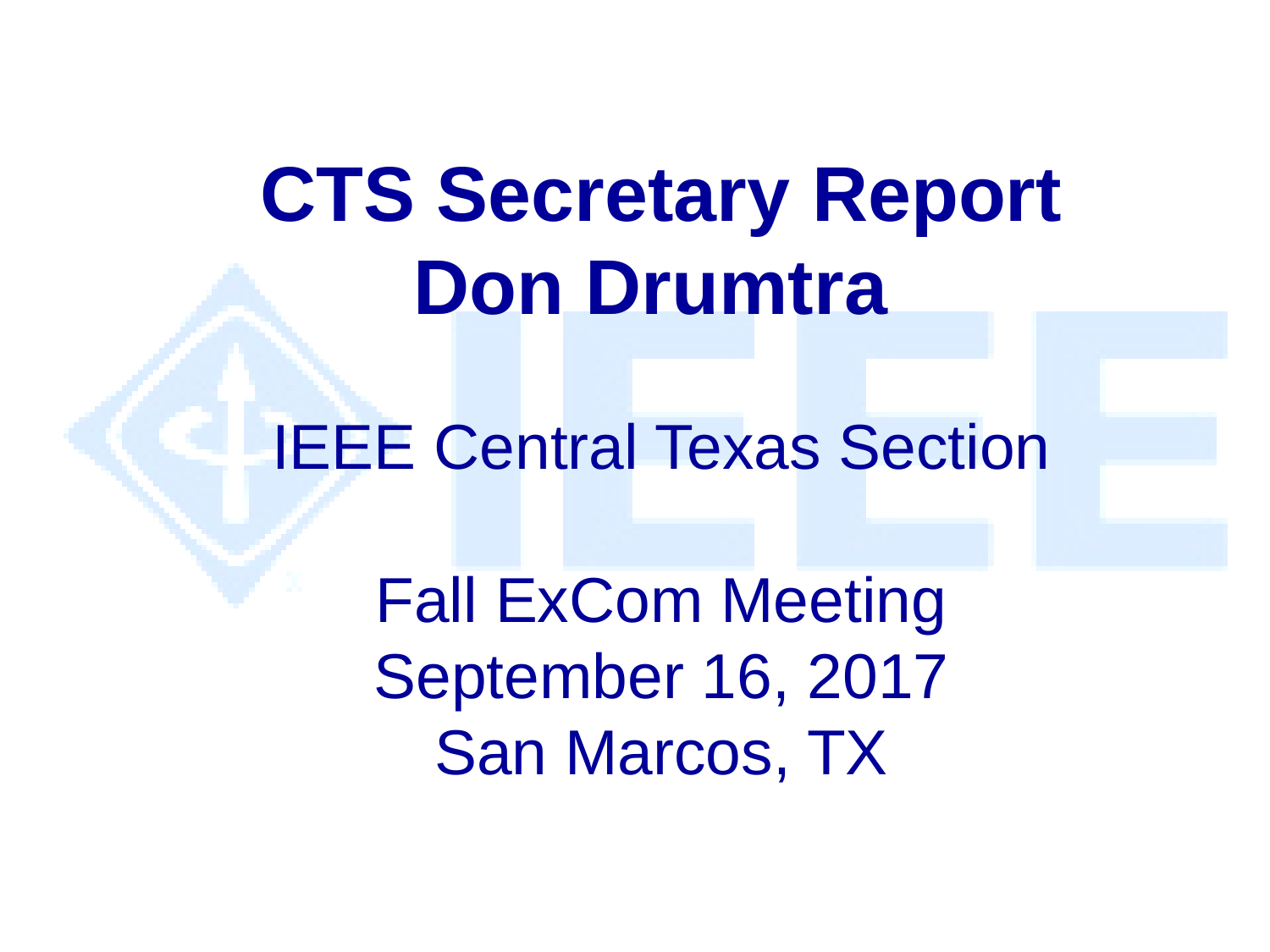

# CTS Secretary Report Don Drumtra IEEE Central Texas Section Fall ExCom Meeting September 16, 2017 San Marcos, TX